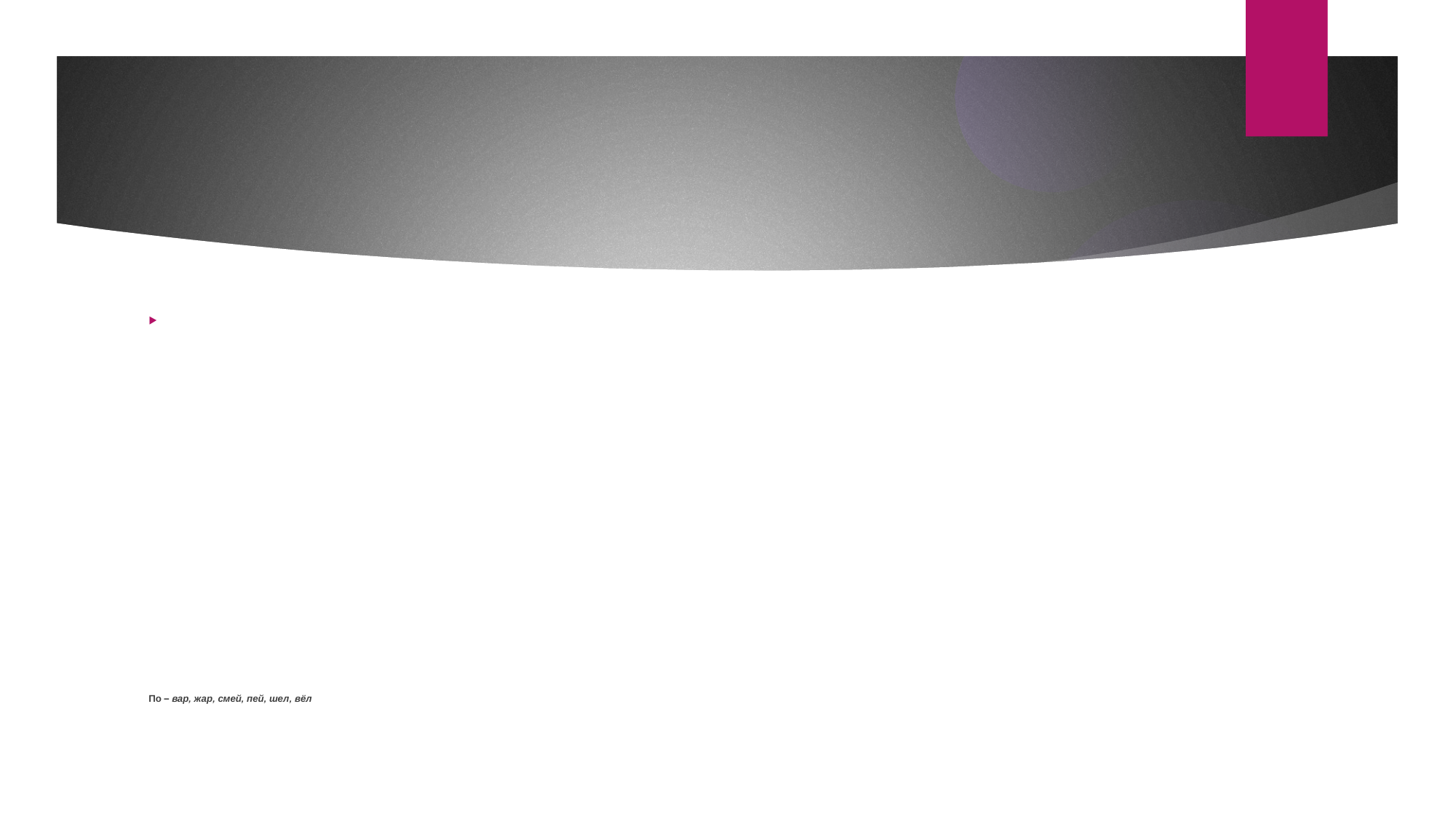

4) Читаем слова с наращиванием:

По – вар, жар, смей, пей, шел, вёл